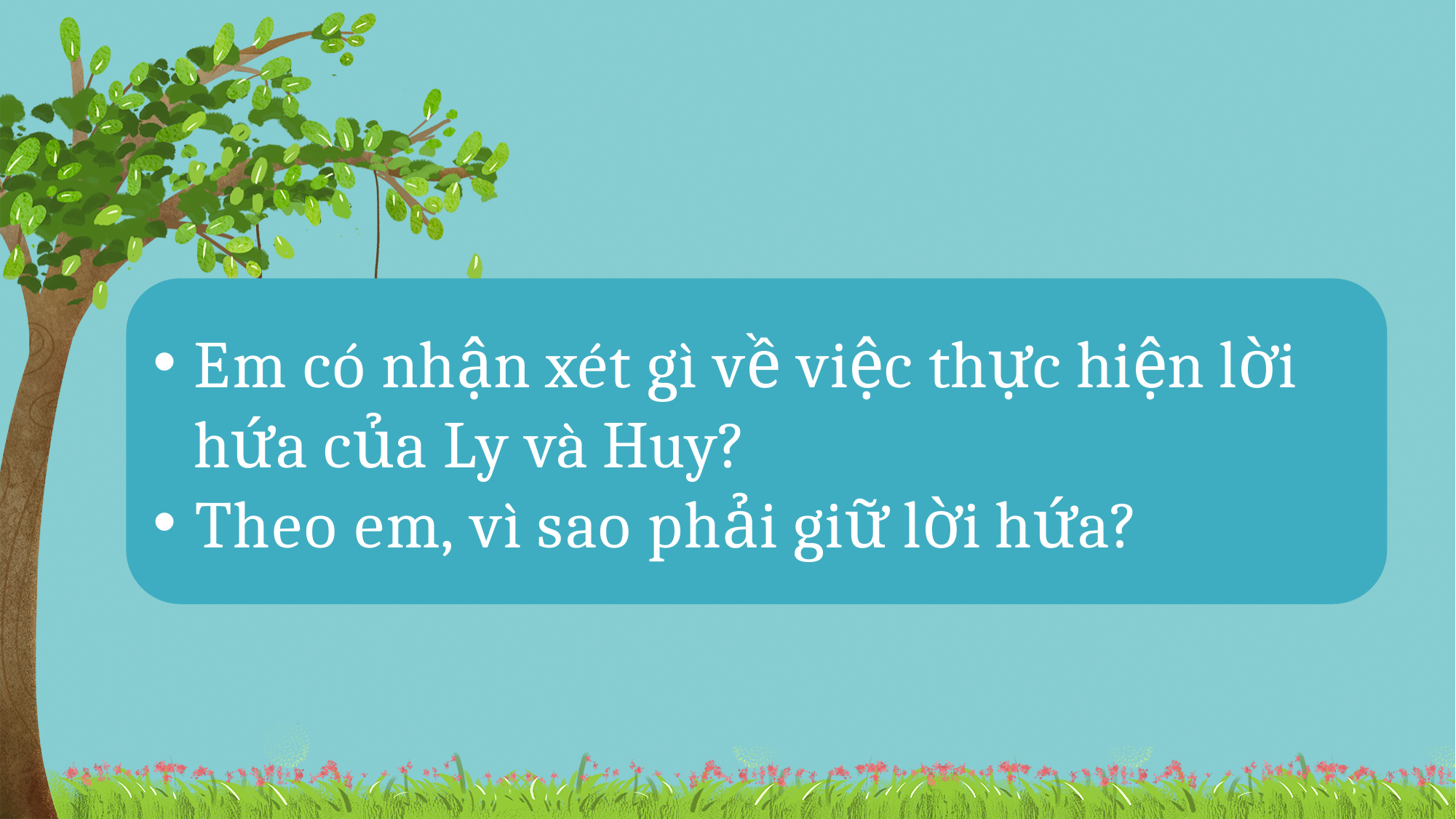

Em có nhận xét gì về việc thực hiện lời hứa của Ly và Huy?
Theo em, vì sao phải giữ lời hứa?